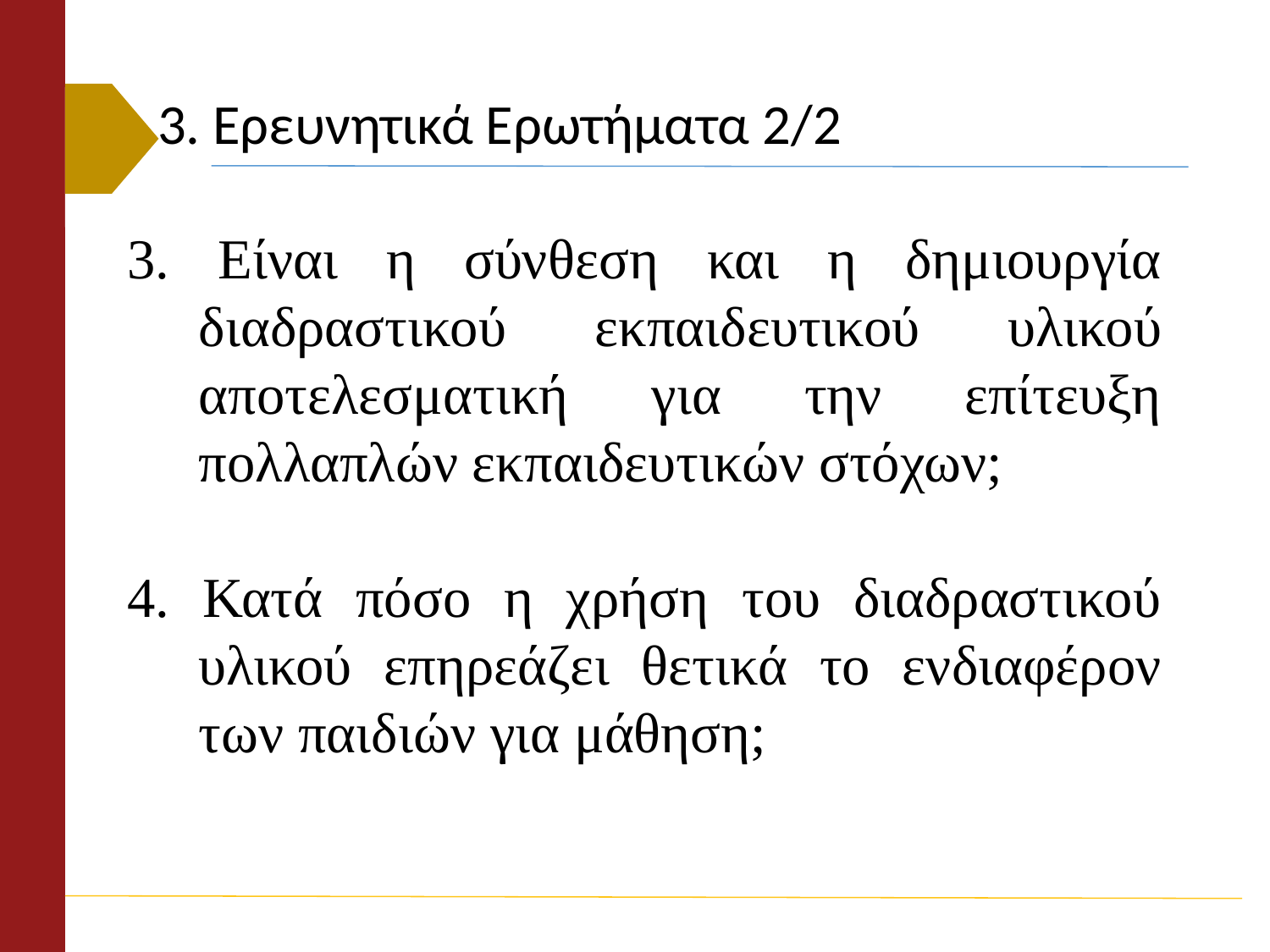

# 3. Ερευνητικά Ερωτήματα 2/2
3. Είναι η σύνθεση και η δημιουργία διαδραστικού εκπαιδευτικού υλικού αποτελεσματική για την επίτευξη πολλαπλών εκπαιδευτικών στόχων;

4. Κατά πόσο η χρήση του διαδραστικού υλικού επηρεάζει θετικά το ενδιαφέρον των παιδιών για μάθηση;